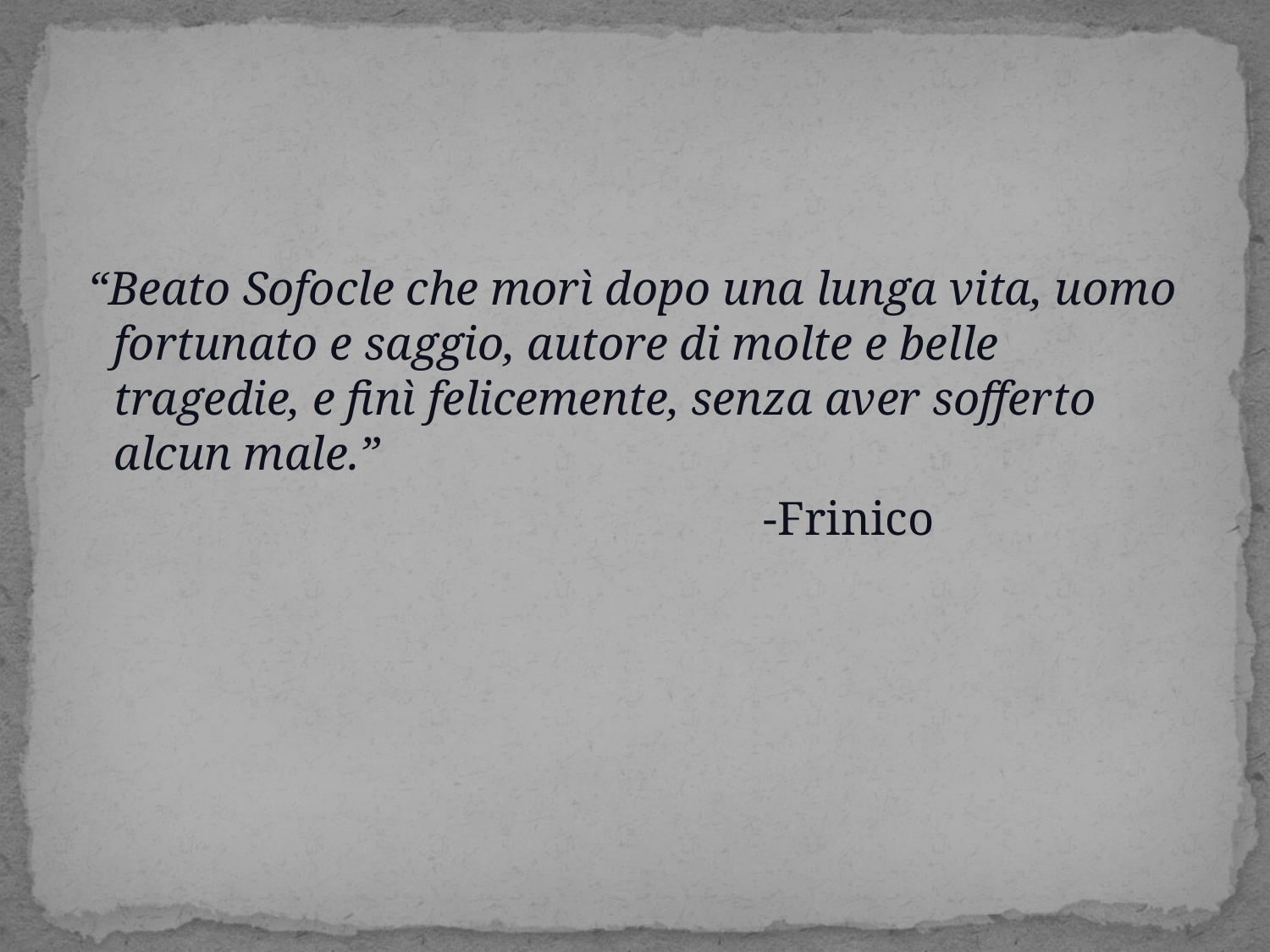

“Beato Sofocle che morì dopo una lunga vita, uomo fortunato e saggio, autore di molte e belle tragedie, e finì felicemente, senza aver sofferto alcun male.”
                                                          -Frinico